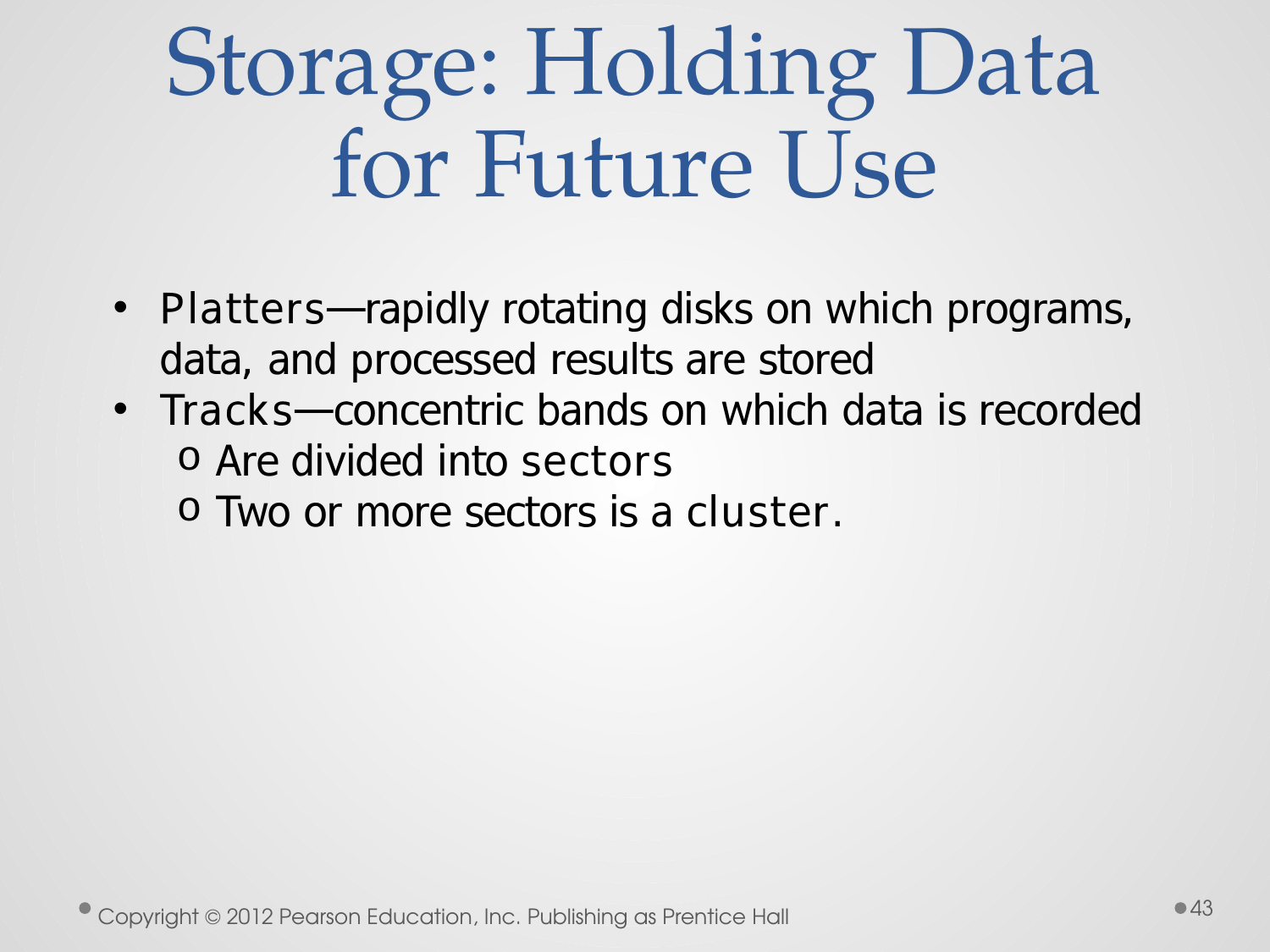

# Storage: Holding Data for Future Use
Platters—rapidly rotating disks on which programs, data, and processed results are stored
Tracks—concentric bands on which data is recorded
Are divided into sectors
Two or more sectors is a cluster.
43
Copyright © 2012 Pearson Education, Inc. Publishing as Prentice Hall